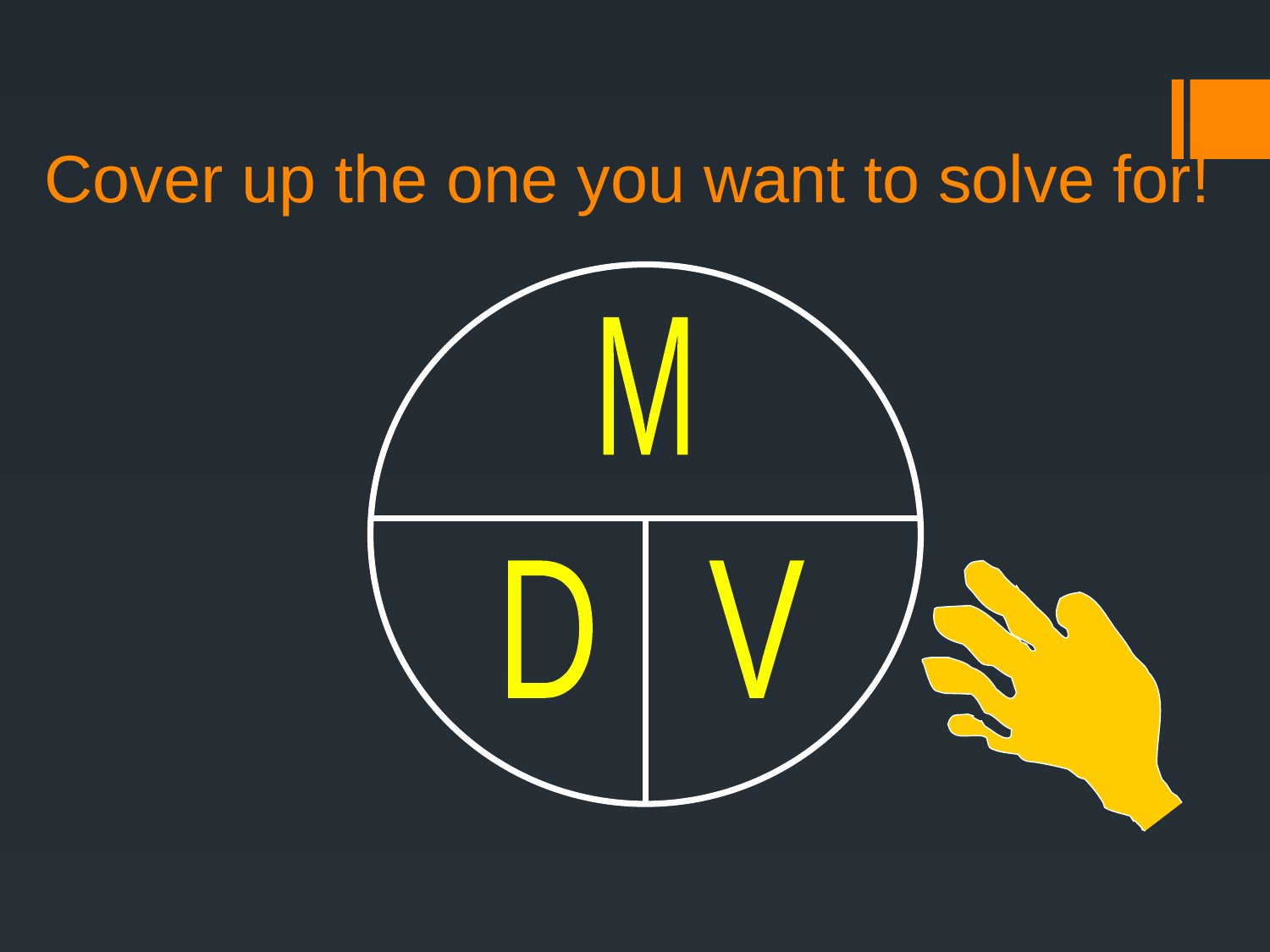

# Cover up the one you want to solve for!

M

D
V